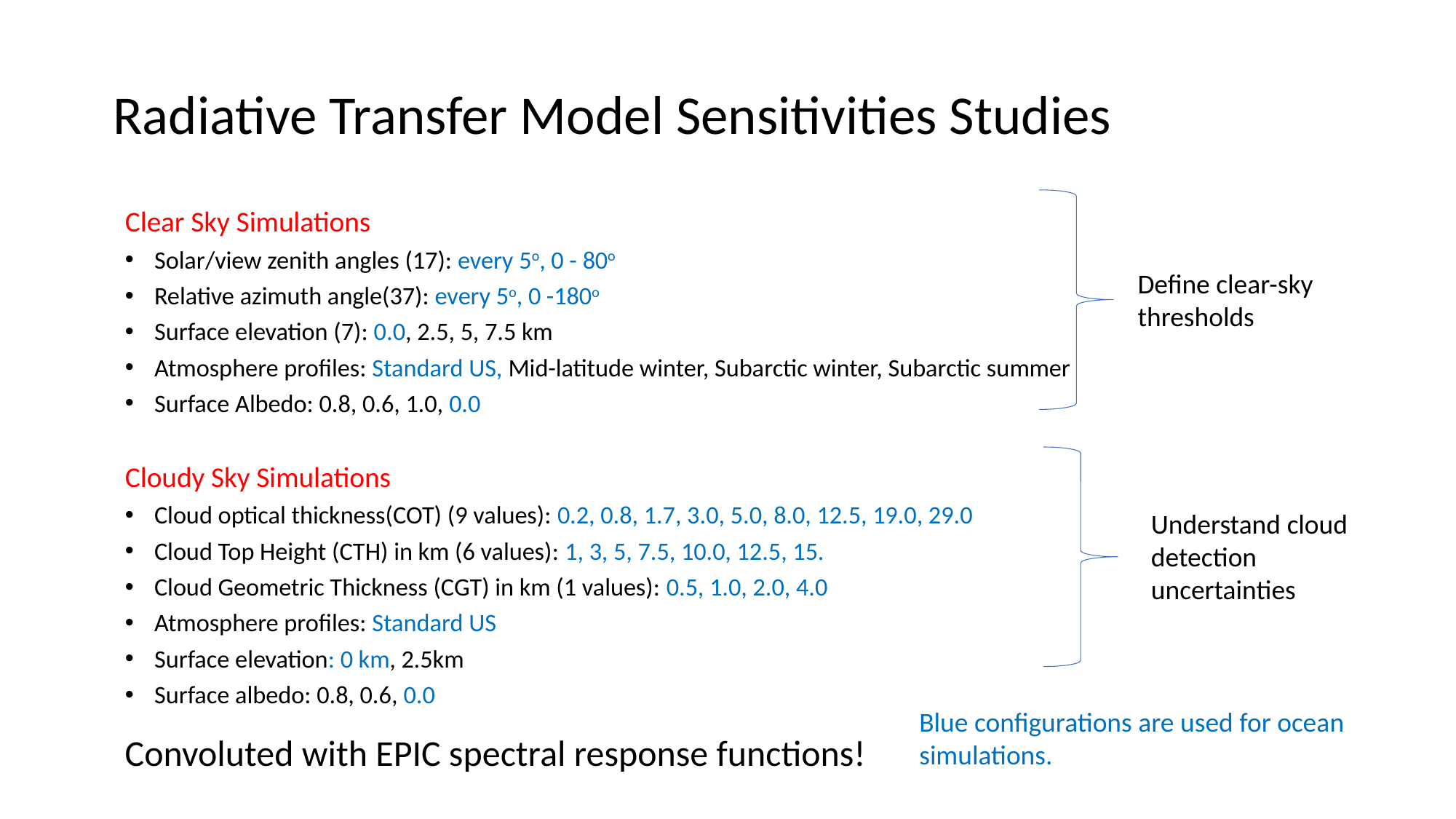

# Radiative Transfer Model Sensitivities Studies

Clear Sky Simulations
Solar/view zenith angles (17): every 5o, 0 - 80o
Relative azimuth angle(37): every 5o, 0 -180o
Surface elevation (7): 0.0, 2.5, 5, 7.5 km
Atmosphere profiles: Standard US, Mid-latitude winter, Subarctic winter, Subarctic summer
Surface Albedo: 0.8, 0.6, 1.0, 0.0

Cloudy Sky Simulations
Cloud optical thickness(COT) (9 values): 0.2, 0.8, 1.7, 3.0, 5.0, 8.0, 12.5, 19.0, 29.0
Cloud Top Height (CTH) in km (6 values): 1, 3, 5, 7.5, 10.0, 12.5, 15.
Cloud Geometric Thickness (CGT) in km (1 values): 0.5, 1.0, 2.0, 4.0
Atmosphere profiles: Standard US
Surface elevation: 0 km, 2.5km
Surface albedo: 0.8, 0.6, 0.0

Define clear-sky thresholds

Understand cloud detection uncertainties
Blue configurations are used for ocean simulations.
Convoluted with EPIC spectral response functions!